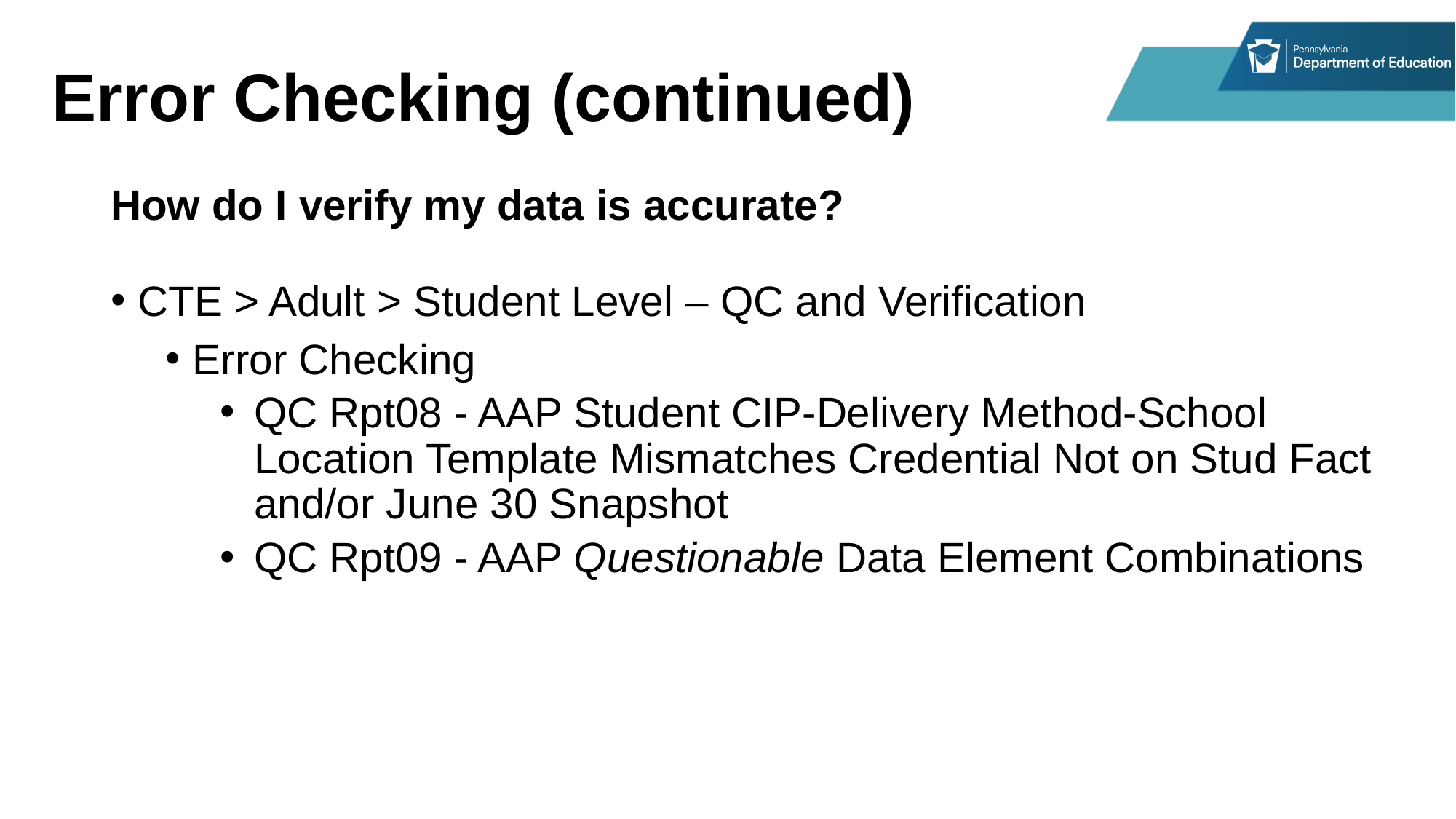

# Error Checking (continued)
How do I verify my data is accurate?

CTE > Adult > Student Level – QC and Verification
Error Checking
QC Rpt08 - AAP Student CIP-Delivery Method-School Location Template Mismatches Credential Not on Stud Fact and/or June 30 Snapshot
QC Rpt09 - AAP Questionable Data Element Combinations